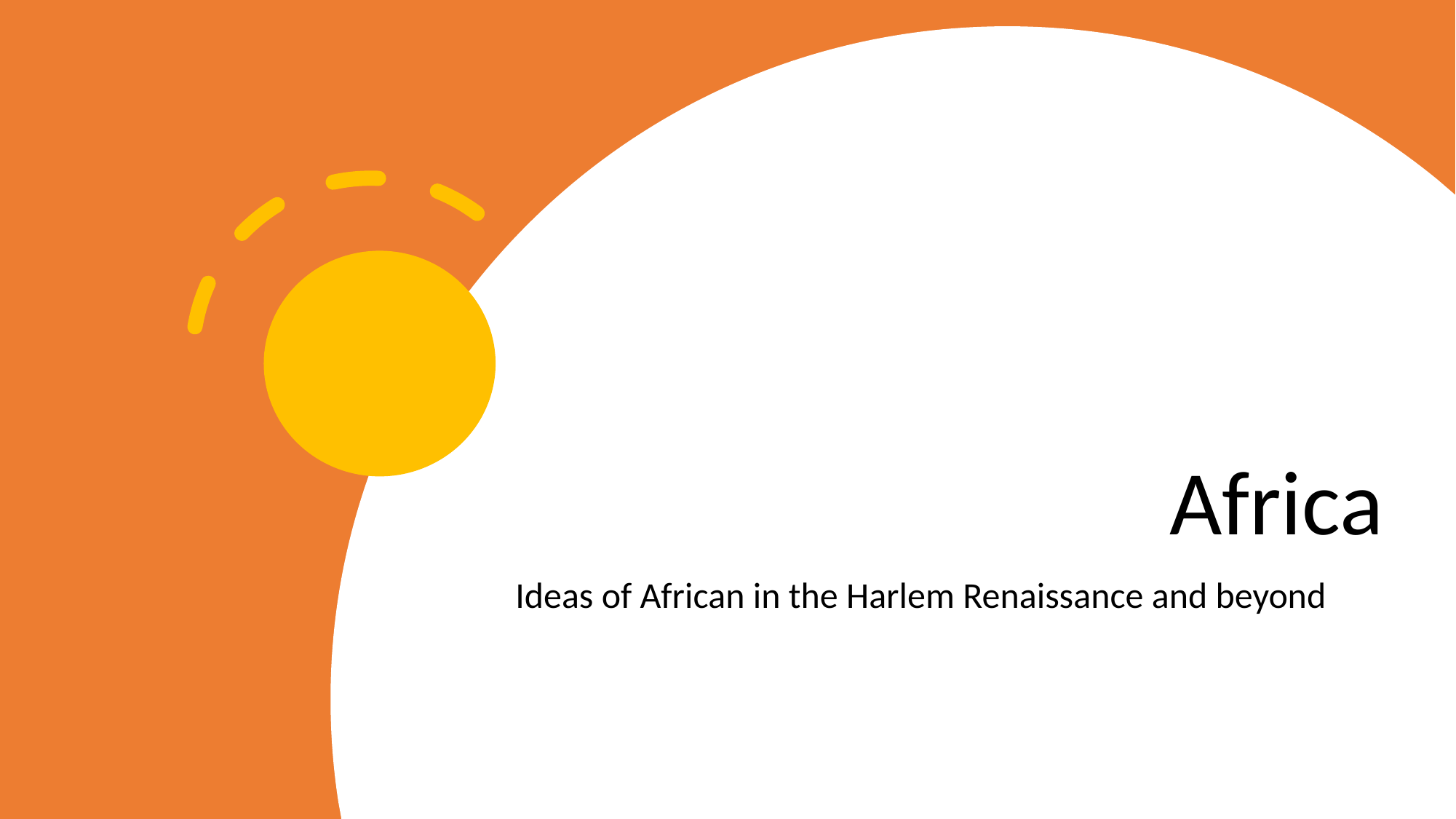

# Africa

Ideas of African in the Harlem Renaissance and beyond